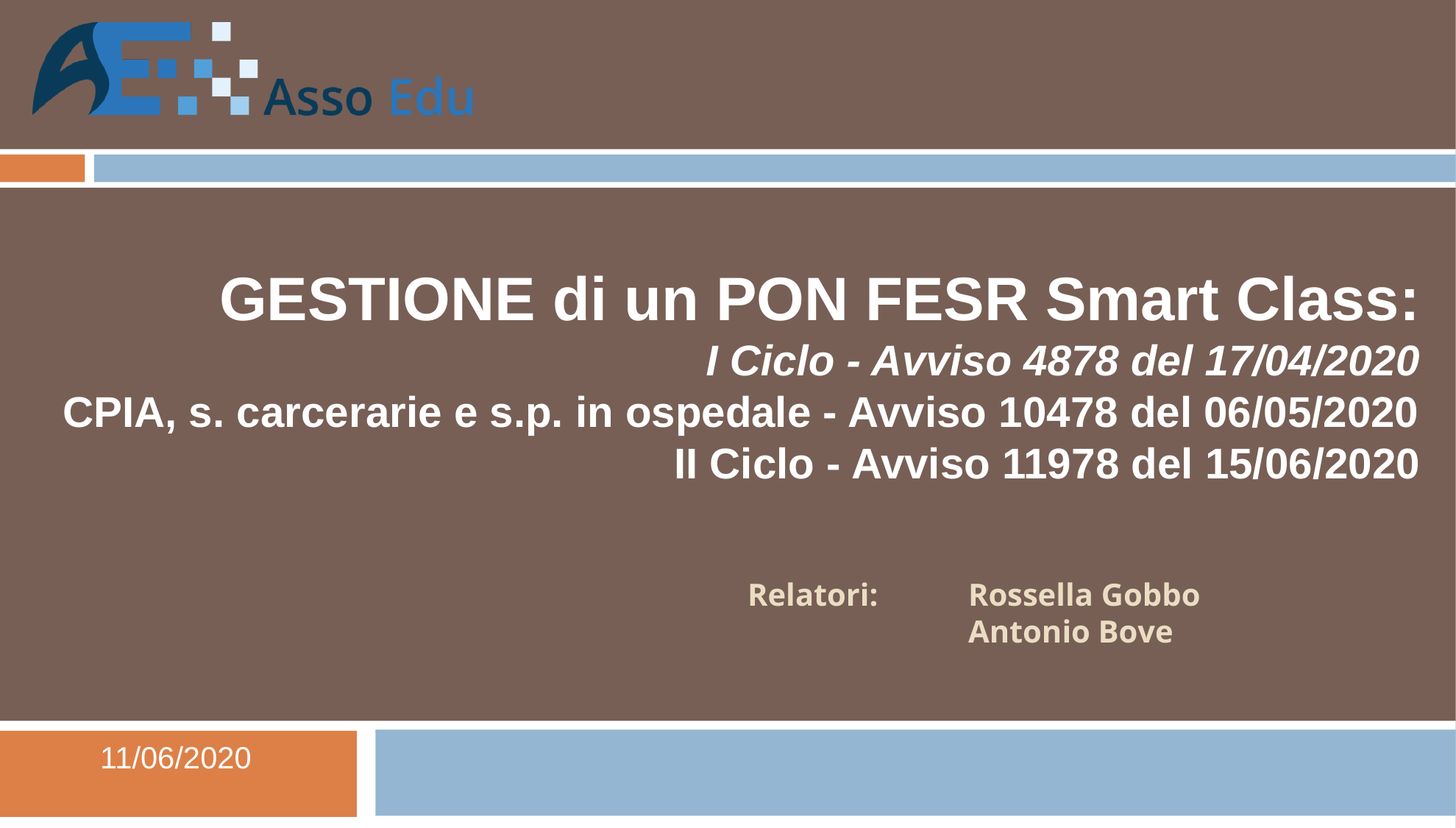

GESTIONE di un PON FESR Smart Class:
I Ciclo - Avviso 4878 del 17/04/2020
CPIA, s. carcerarie e s.p. in ospedale - Avviso 10478 del 06/05/2020
 II Ciclo - Avviso 11978 del 15/06/2020

Relatori:	Rossella Gobbo
		Antonio Bove
11/06/2020